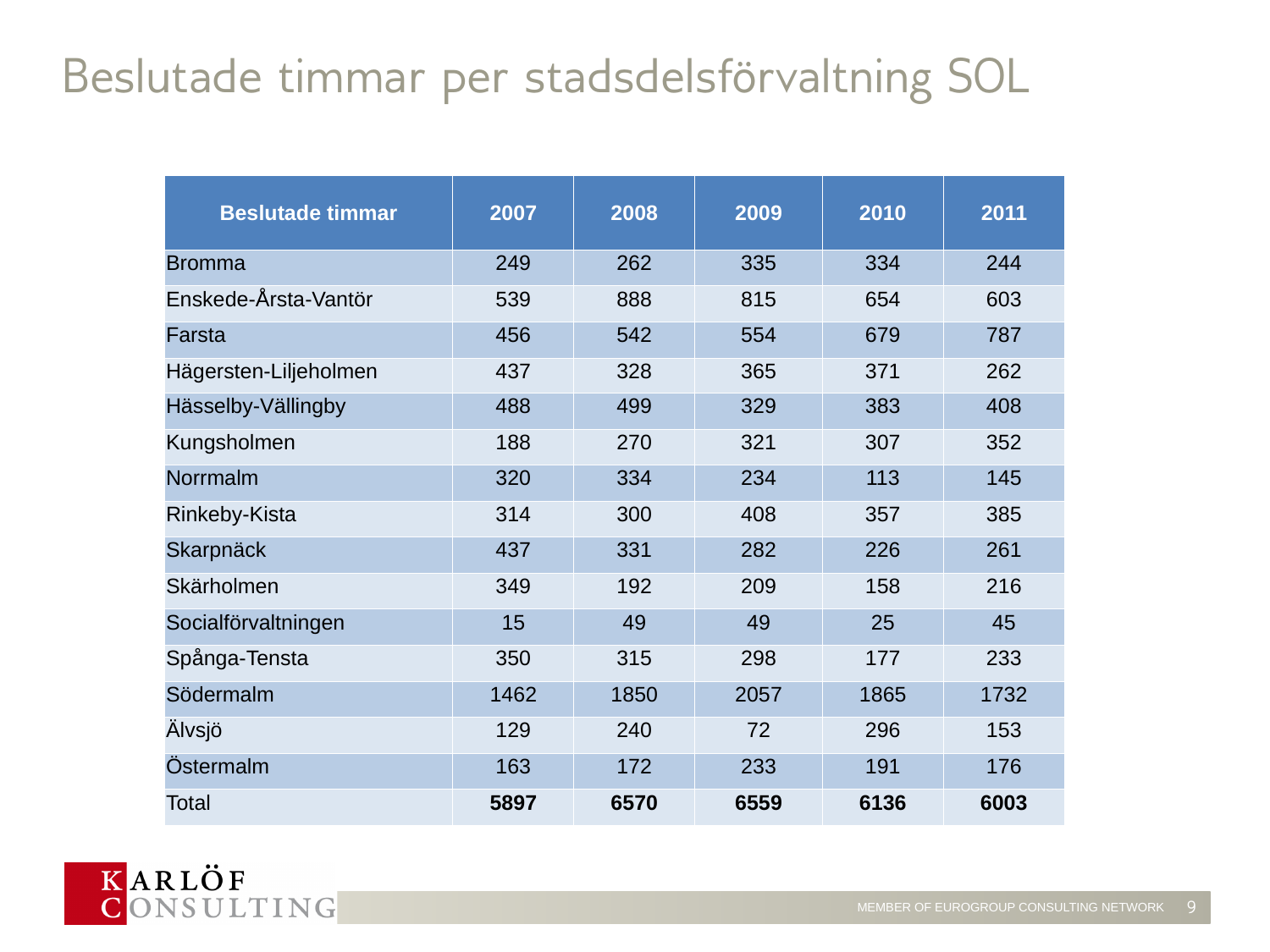

# Beslutade timmar per stadsdelsförvaltning SOL
| Beslutade timmar | 2007 | 2008 | 2009 | 2010 | 2011 |
| --- | --- | --- | --- | --- | --- |
| Bromma | 249 | 262 | 335 | 334 | 244 |
| Enskede-Årsta-Vantör | 539 | 888 | 815 | 654 | 603 |
| Farsta | 456 | 542 | 554 | 679 | 787 |
| Hägersten-Liljeholmen | 437 | 328 | 365 | 371 | 262 |
| Hässelby-Vällingby | 488 | 499 | 329 | 383 | 408 |
| Kungsholmen | 188 | 270 | 321 | 307 | 352 |
| Norrmalm | 320 | 334 | 234 | 113 | 145 |
| Rinkeby-Kista | 314 | 300 | 408 | 357 | 385 |
| Skarpnäck | 437 | 331 | 282 | 226 | 261 |
| Skärholmen | 349 | 192 | 209 | 158 | 216 |
| Socialförvaltningen | 15 | 49 | 49 | 25 | 45 |
| Spånga-Tensta | 350 | 315 | 298 | 177 | 233 |
| Södermalm | 1462 | 1850 | 2057 | 1865 | 1732 |
| Älvsjö | 129 | 240 | 72 | 296 | 153 |
| Östermalm | 163 | 172 | 233 | 191 | 176 |
| Total | 5897 | 6570 | 6559 | 6136 | 6003 |
9